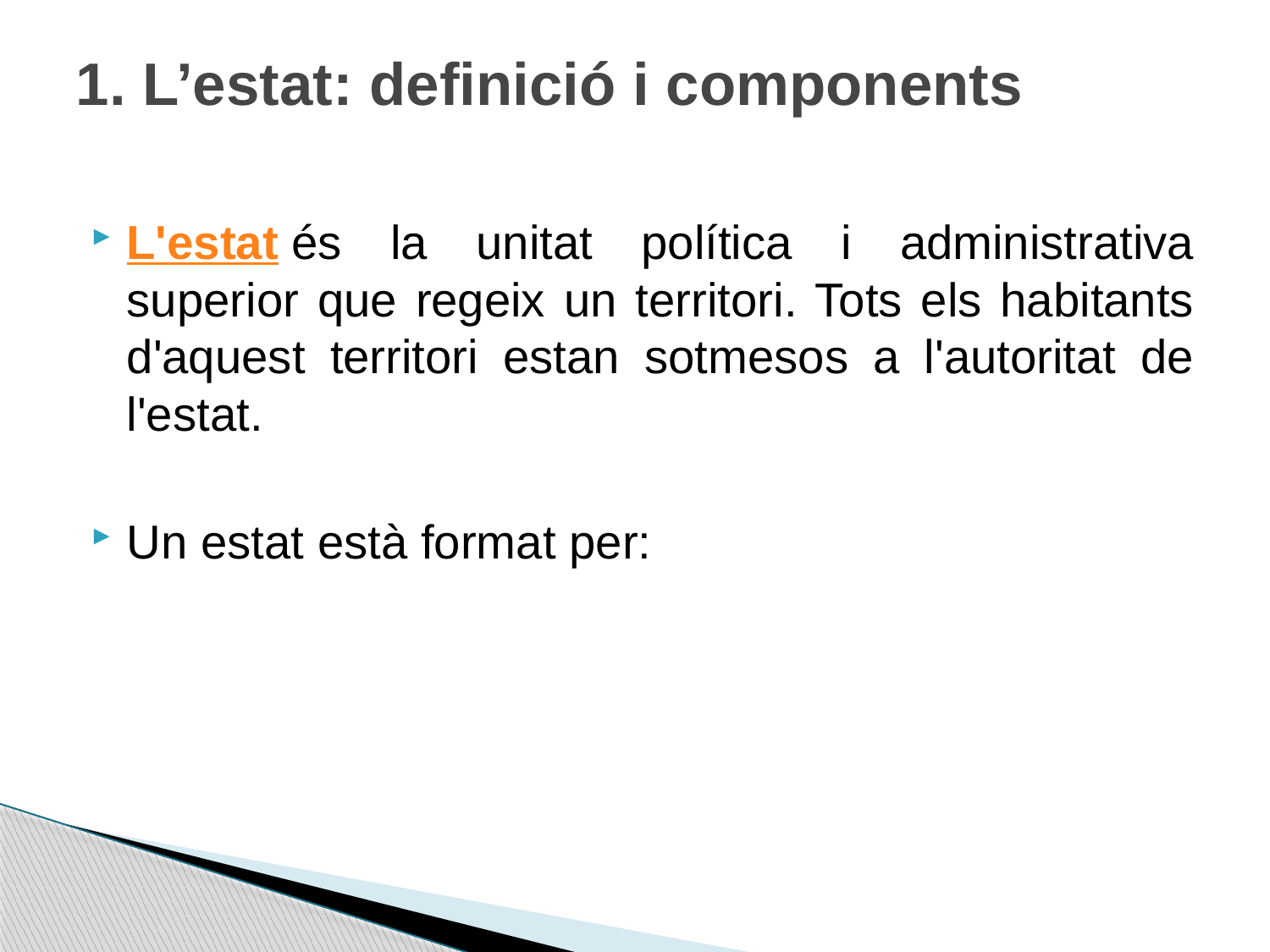

# 1. L’estat: definició i components
L'estat és la unitat política i administrativa superior que regeix un territori. Tots els habitants d'aquest territori estan sotmesos a l'autoritat de l'estat.

Un estat està format per: